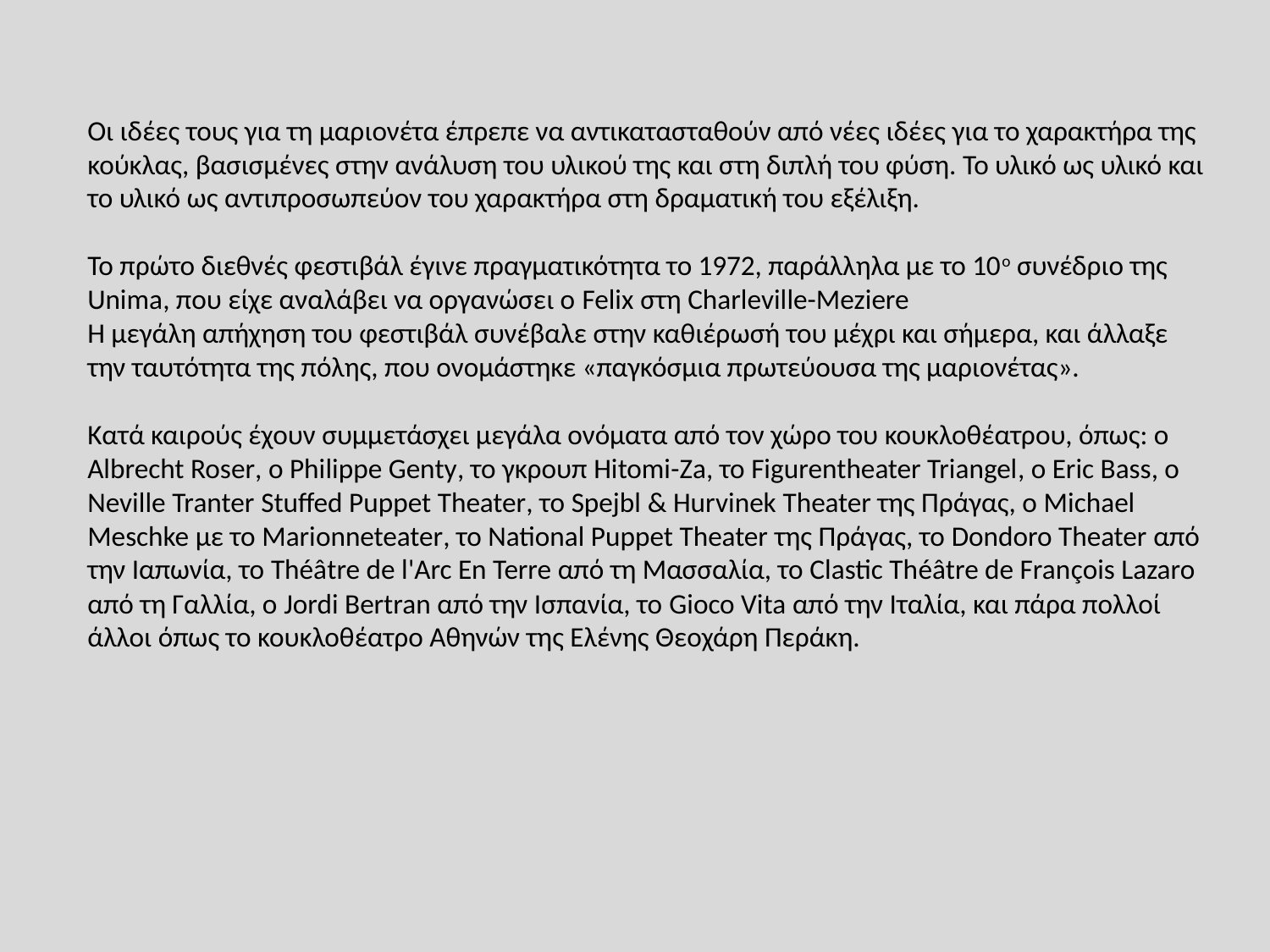

Οι ιδέες τους για τη μαριονέτα έπρεπε να αντικατασταθούν από νέες ιδέες για το χαρακτήρα της κούκλας, βασισμένες στην ανάλυση του υλικού της και στη διπλή του φύση. Το υλικό ως υλικό και το υλικό ως αντιπροσωπεύον του χαρακτήρα στη δραματική του εξέλιξη.

Το πρώτο διεθνές φεστιβάλ έγινε πραγματικότητα το 1972, παράλληλα με το 10ο συνέδριο της Unima, που είχε αναλάβει να οργανώσει ο Felix στη Charleville-Meziere
Η μεγάλη απήχηση του φεστιβάλ συνέβαλε στην καθιέρωσή του μέχρι και σήμερα, και άλλαξε την ταυτότητα της πόλης, που ονομάστηκε «παγκόσμια πρωτεύουσα της μαριονέτας».

Κατά καιρούς έχουν συμμετάσχει μεγάλα ονόματα από τον χώρο του κουκλοθέατρου, όπως: ο Albrecht Roser, ο Philippe Genty, το γκρουπ Hitomi-Za, το Figurentheater Triangel, ο Eric Bass, ο Neville Tranter Stuffed Puppet Theater, το Spejbl & Hurvinek Τheater της Πράγας, ο Michael Meschke με το Marionneteater, το National Puppet Theater της Πράγας, το Dondoro Theater από την Ιαπωνία, το Théâtre de l'Arc En Terre από τη Μασσαλία, το Clastic Théâtre de François Lazaro από τη Γαλλία, ο Jordi Bertran από την Ισπανία, το Gioco Vita από την Ιταλία, και πάρα πολλοί άλλοι όπως το κουκλοθέατρο Αθηνών της Ελένης Θεοχάρη Περάκη.